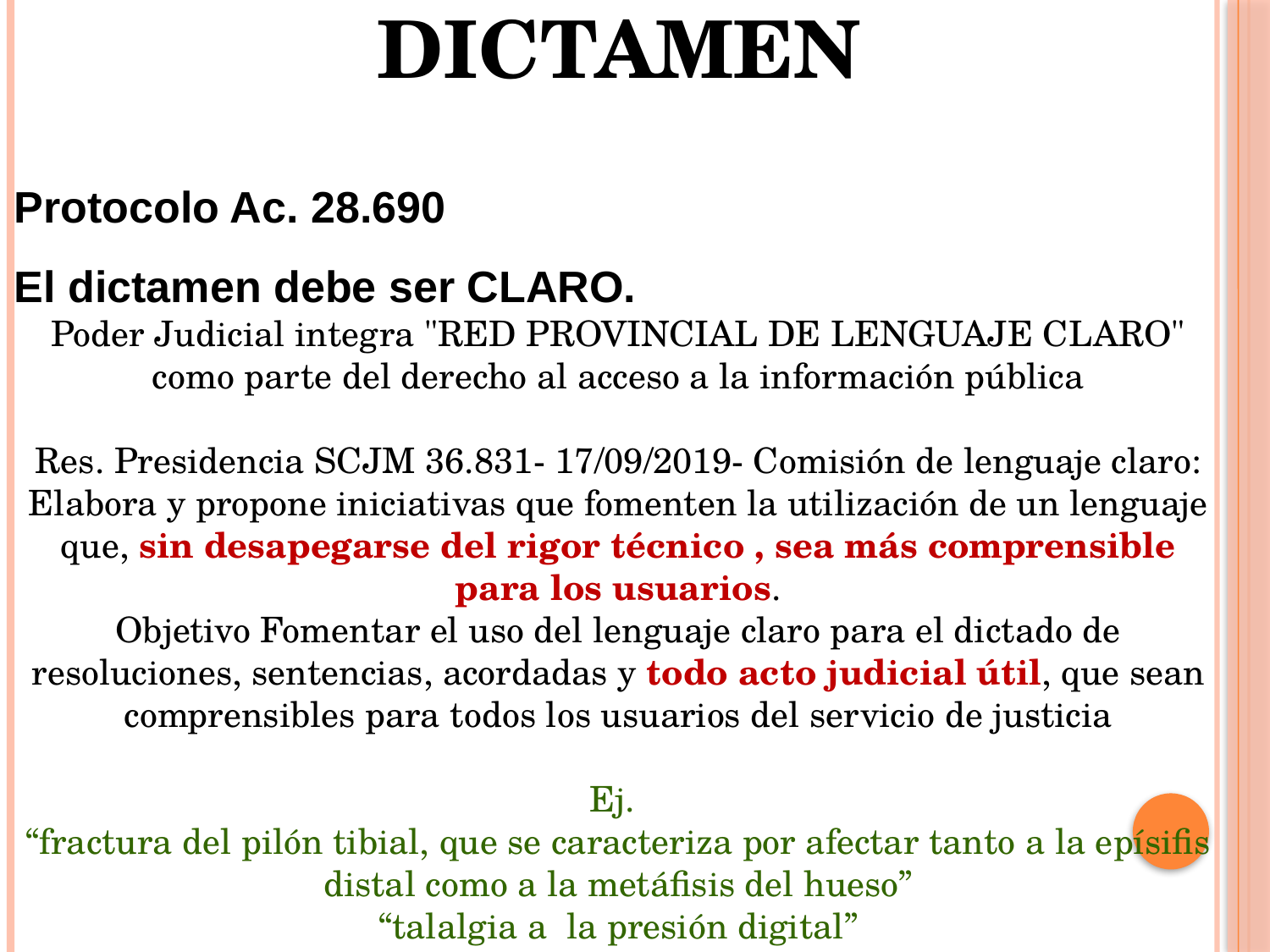

DICTAMEN

Protocolo Ac. 28.690
El dictamen debe ser CLARO.
Poder Judicial integra "RED PROVINCIAL DE LENGUAJE CLARO" como parte del derecho al acceso a la información pública

Res. Presidencia SCJM 36.831- 17/09/2019- Comisión de lenguaje claro: Elabora y propone iniciativas que fomenten la utilización de un lenguaje que, sin desapegarse del rigor técnico , sea más comprensible para los usuarios.
Objetivo Fomentar el uso del lenguaje claro para el dictado de resoluciones, sentencias, acordadas y todo acto judicial útil, que sean comprensibles para todos los usuarios del servicio de justicia

Ej.
“fractura del pilón tibial, que se caracteriza por afectar tanto a la epísifis distal como a la metáfisis del hueso”
“talalgia a  la presión digital”